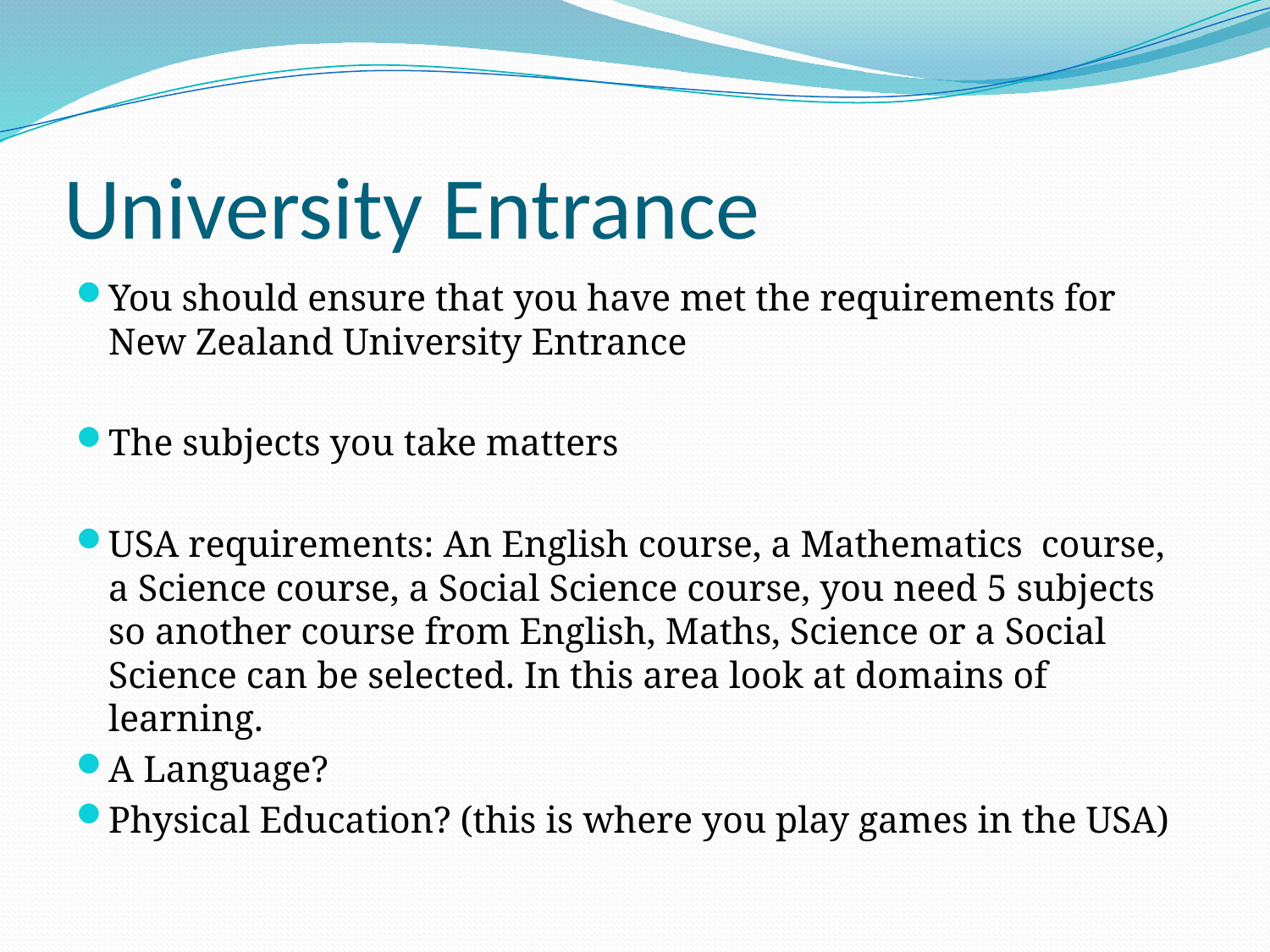

# University Entrance
You should ensure that you have met the requirements for New Zealand University Entrance

The subjects you take matters

USA requirements: An English course, a Mathematics  course, a Science course, a Social Science course, you need 5 subjects so another course from English, Maths, Science or a Social Science can be selected. In this area look at domains of learning.
A Language?
Physical Education? (this is where you play games in the USA)